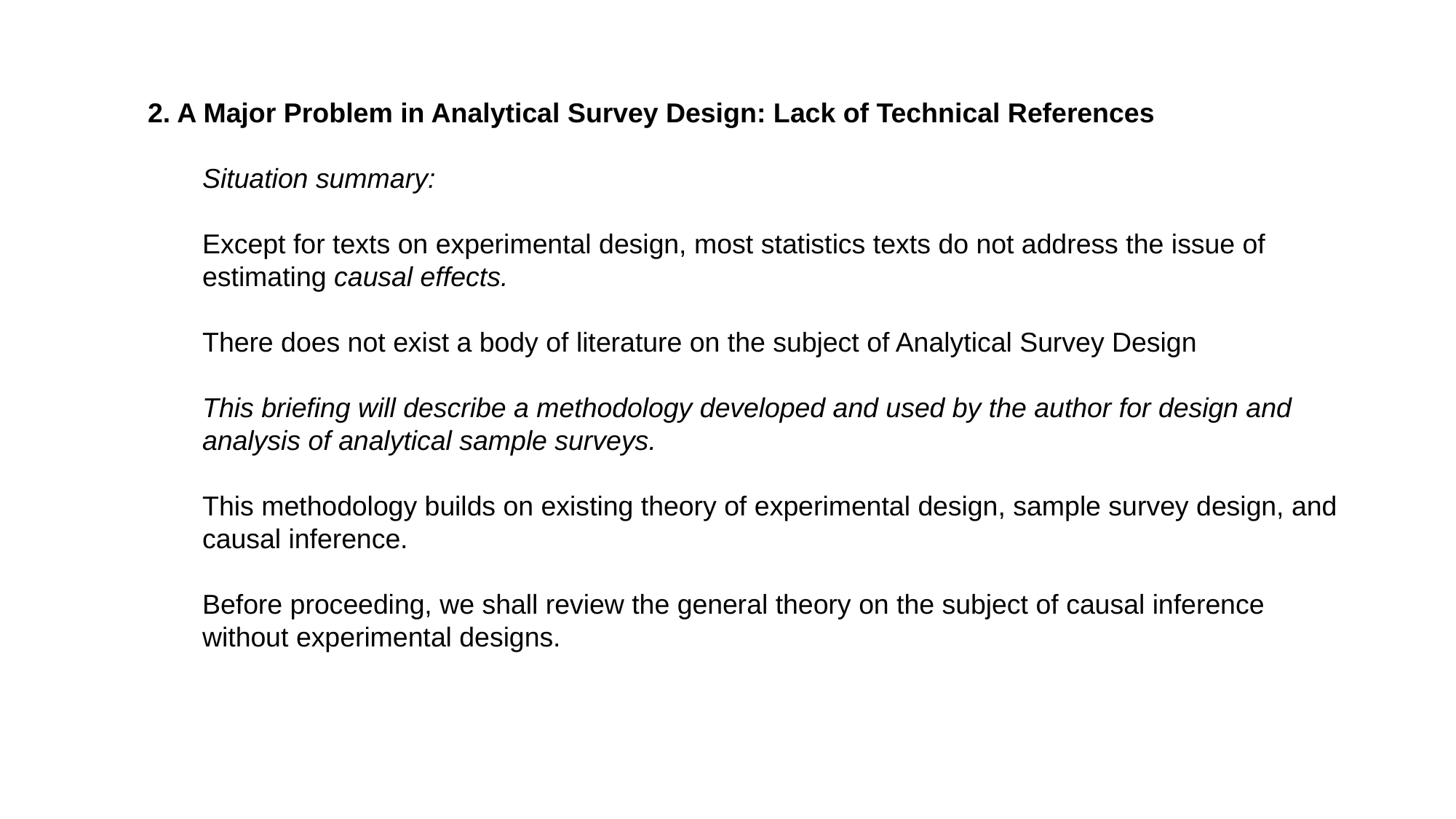

2. A Major Problem in Analytical Survey Design: Lack of Technical References

Situation summary:

Except for texts on experimental design, most statistics texts do not address the issue of estimating causal effects.

There does not exist a body of literature on the subject of Analytical Survey Design

This briefing will describe a methodology developed and used by the author for design and analysis of analytical sample surveys.

This methodology builds on existing theory of experimental design, sample survey design, and causal inference.

Before proceeding, we shall review the general theory on the subject of causal inference without experimental designs.